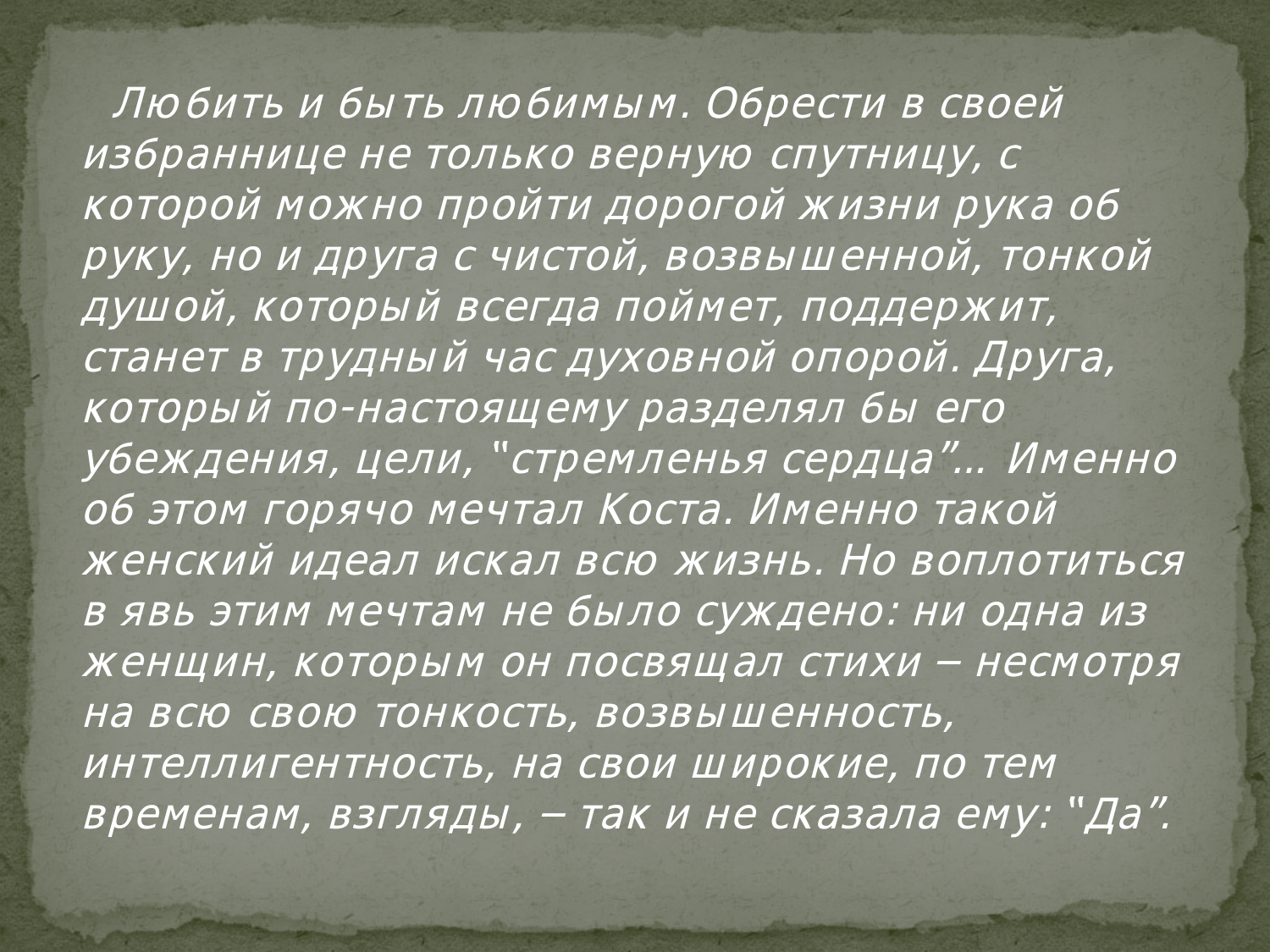

Любить и быть любимым. Обрести в своей избраннице не только верную спутницу, с которой можно пройти дорогой жизни рука об руку, но и друга с чистой, возвышенной, тонкой душой, который всегда поймет, поддержит, станет в трудный час духовной опорой. Друга, который по-настоящему разделял бы его убеждения, цели, “стремленья сердца”… Именно об этом горячо мечтал Коста. Именно такой женский идеал искал всю жизнь. Но воплотиться в явь этим мечтам не было суждено: ни одна из женщин, которым он посвящал стихи – несмотря на всю свою тонкость, возвышенность, интеллигентность, на свои широкие, по тем временам, взгляды, – так и не сказала ему: “Да”.